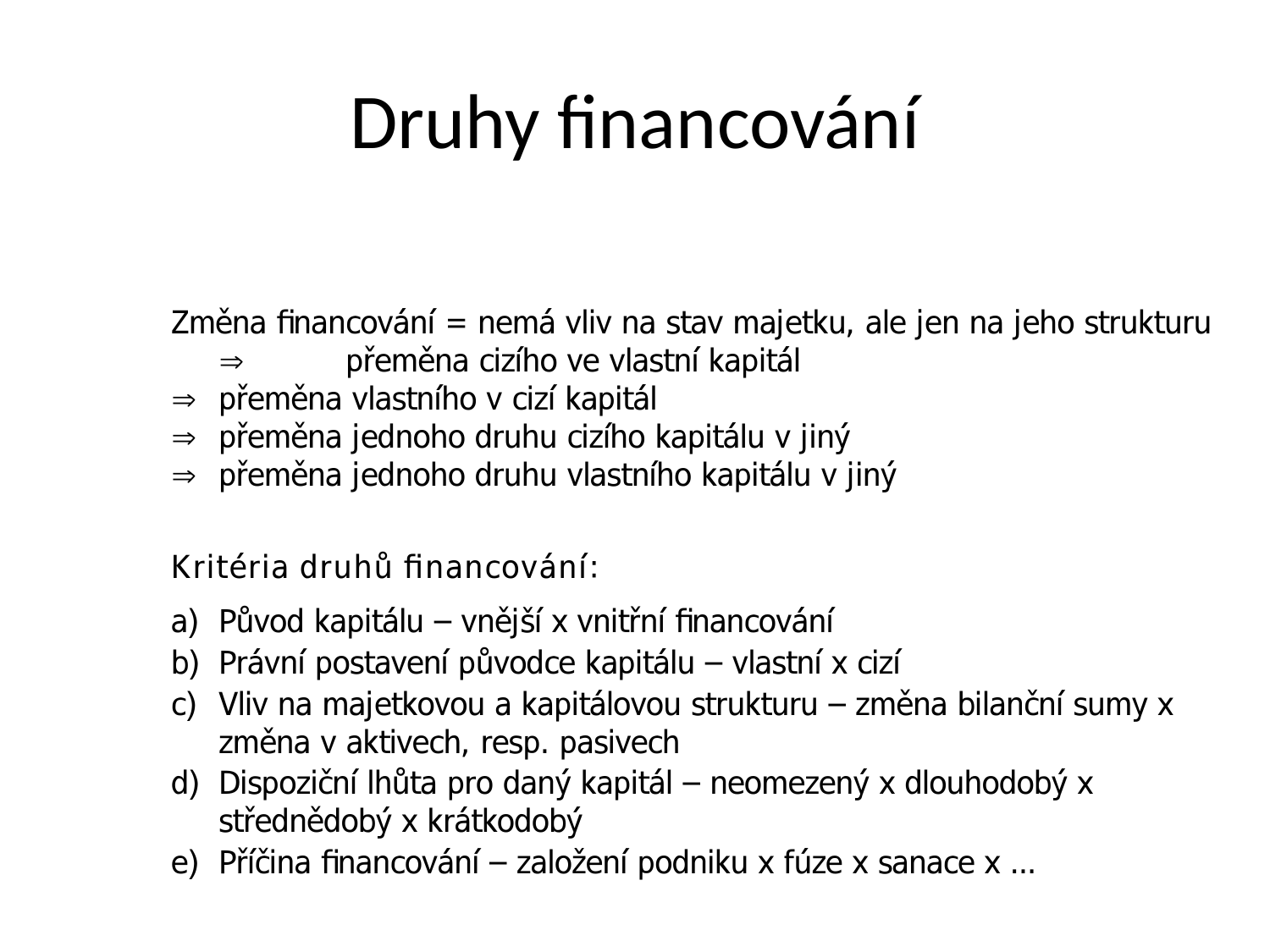

# Druhy financování
Změna financování = nemá vliv na stav majetku, ale jen na jeho strukturu ⇒	přeměna cizího ve vlastní kapitál
⇒	přeměna vlastního v cizí kapitál
⇒	přeměna jednoho druhu cizího kapitálu v jiný
⇒	přeměna jednoho druhu vlastního kapitálu v jiný

Kritéria druhů financování:
Původ kapitálu – vnější x vnitřní financování
Právní postavení původce kapitálu – vlastní x cizí
Vliv na majetkovou a kapitálovou strukturu – změna bilanční sumy x změna v aktivech, resp. pasivech
Dispoziční lhůta pro daný kapitál – neomezený x dlouhodobý x střednědobý x krátkodobý
Příčina financování – založení podniku x fúze x sanace x …